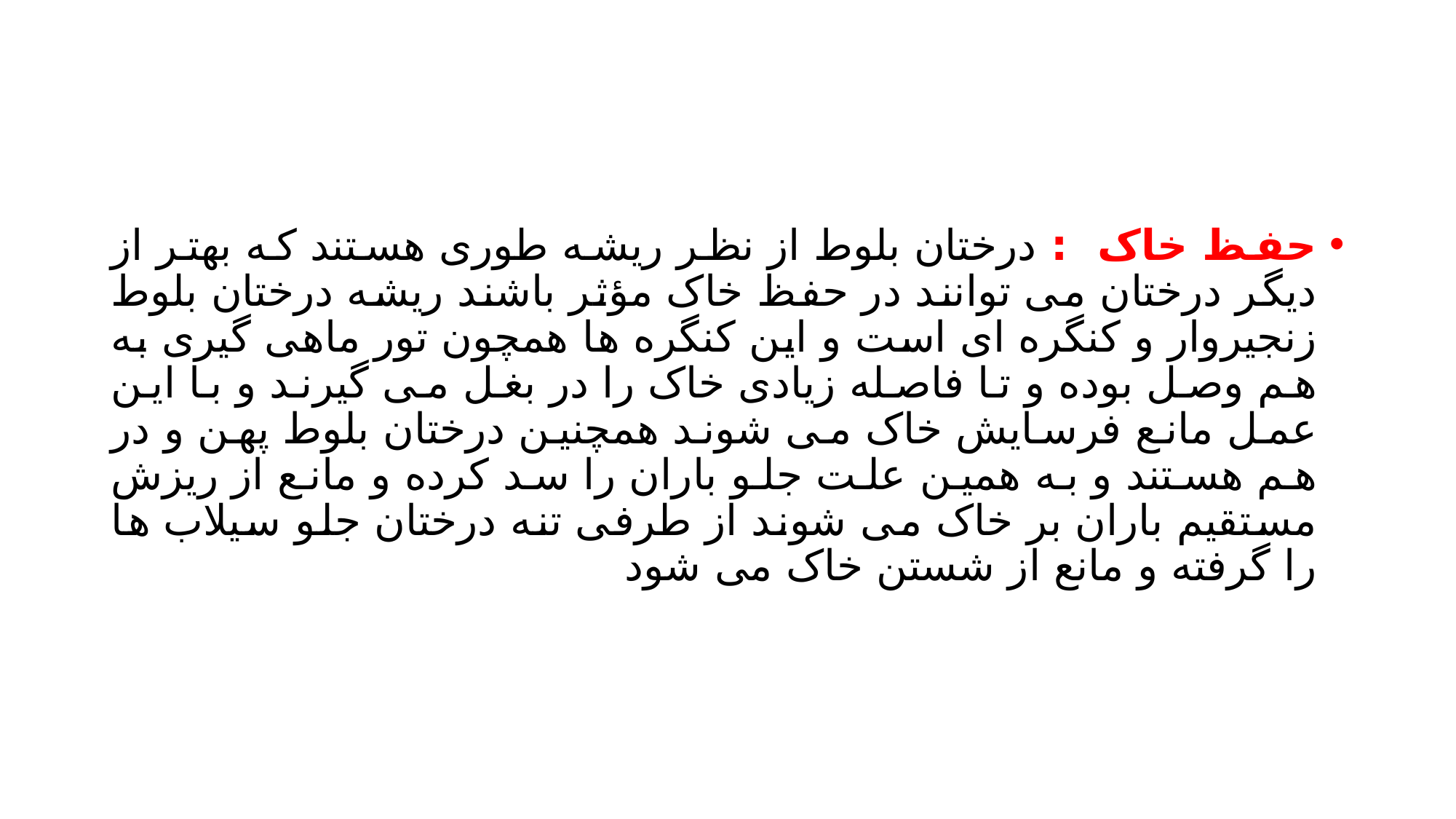

#
حفظ خاک  : درختان بلوط از نظر ریشه طوری هستند که بهتر از دیگر درختان می توانند در حفظ خاک مؤثر باشند ریشه درختان بلوط زنجیروار و کنگره ای است و این کنگره ها همچون تور ماهی گیری به هم وصل بوده و تا فاصله زیادی خاک را در بغل می گیرند و با این عمل مانع فرسایش خاک می شوند همچنین درختان بلوط پهن و در هم هستند و به همین علت جلو باران را سد کرده و مانع از ریزش مستقیم باران بر خاک می شوند از طرفی تنه درختان جلو سیلاب ها را گرفته و مانع از شستن خاک می شود